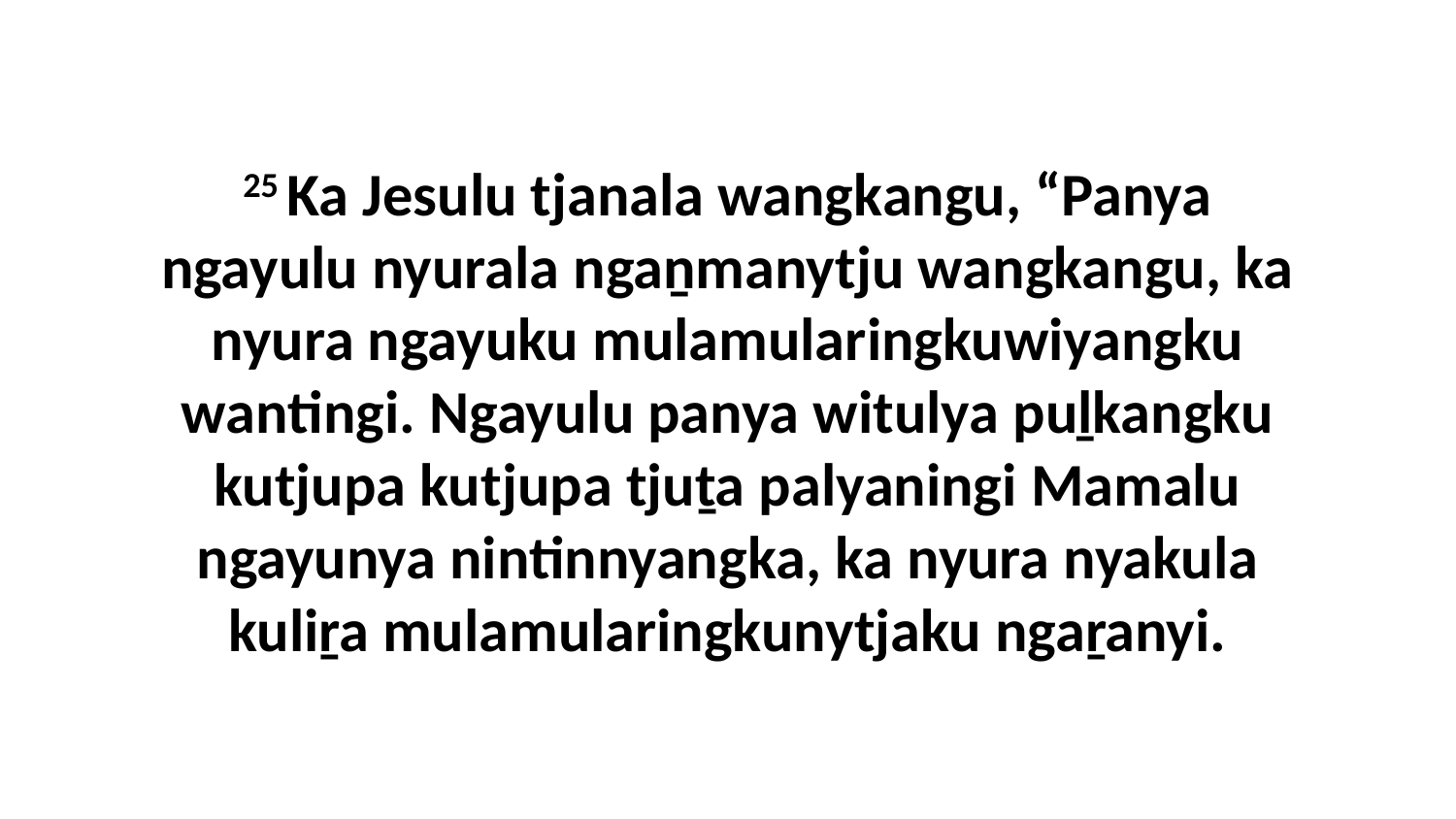

25 Ka Jesulu tjanala wangkangu, “Panya ngayulu nyurala ngaṉmanytju wangkangu, ka nyura ngayuku mulamularingkuwiyangku wantingi. Ngayulu panya witulya puḻkangku kutjupa kutjupa tjuṯa palyaningi Mamalu ngayunya nintinnyangka, ka nyura nyakula kuliṟa mulamularingkunytjaku ngaṟanyi.